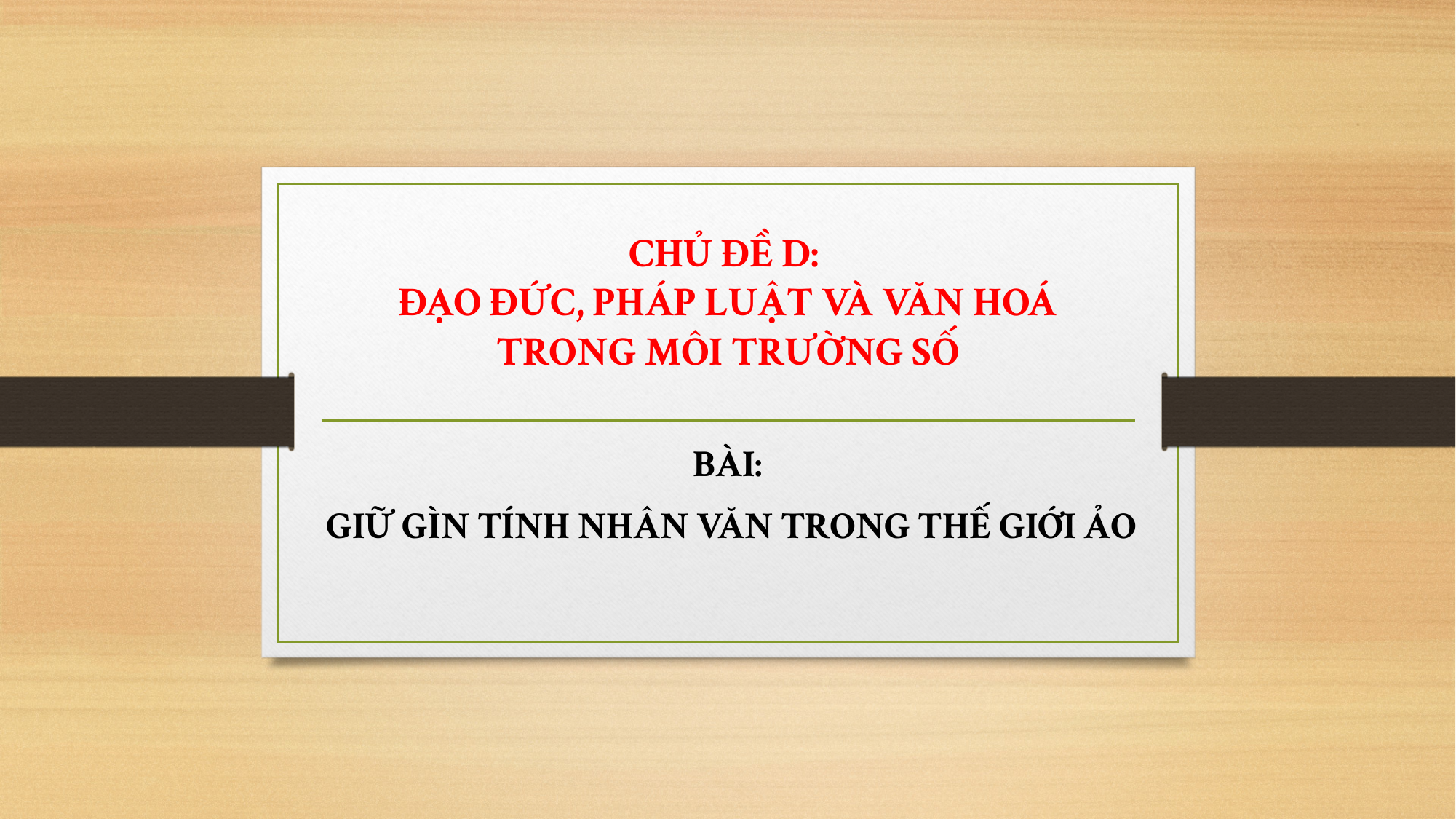

# CHỦ ĐỀ D: ĐẠO ĐỨC, PHÁP LUẬT VÀ VĂN HOÁ TRONG MÔI TRƯỜNG SỐ
BÀI:
GIỮ GÌN TÍNH NHÂN VĂN TRONG THẾ GIỚI ẢO